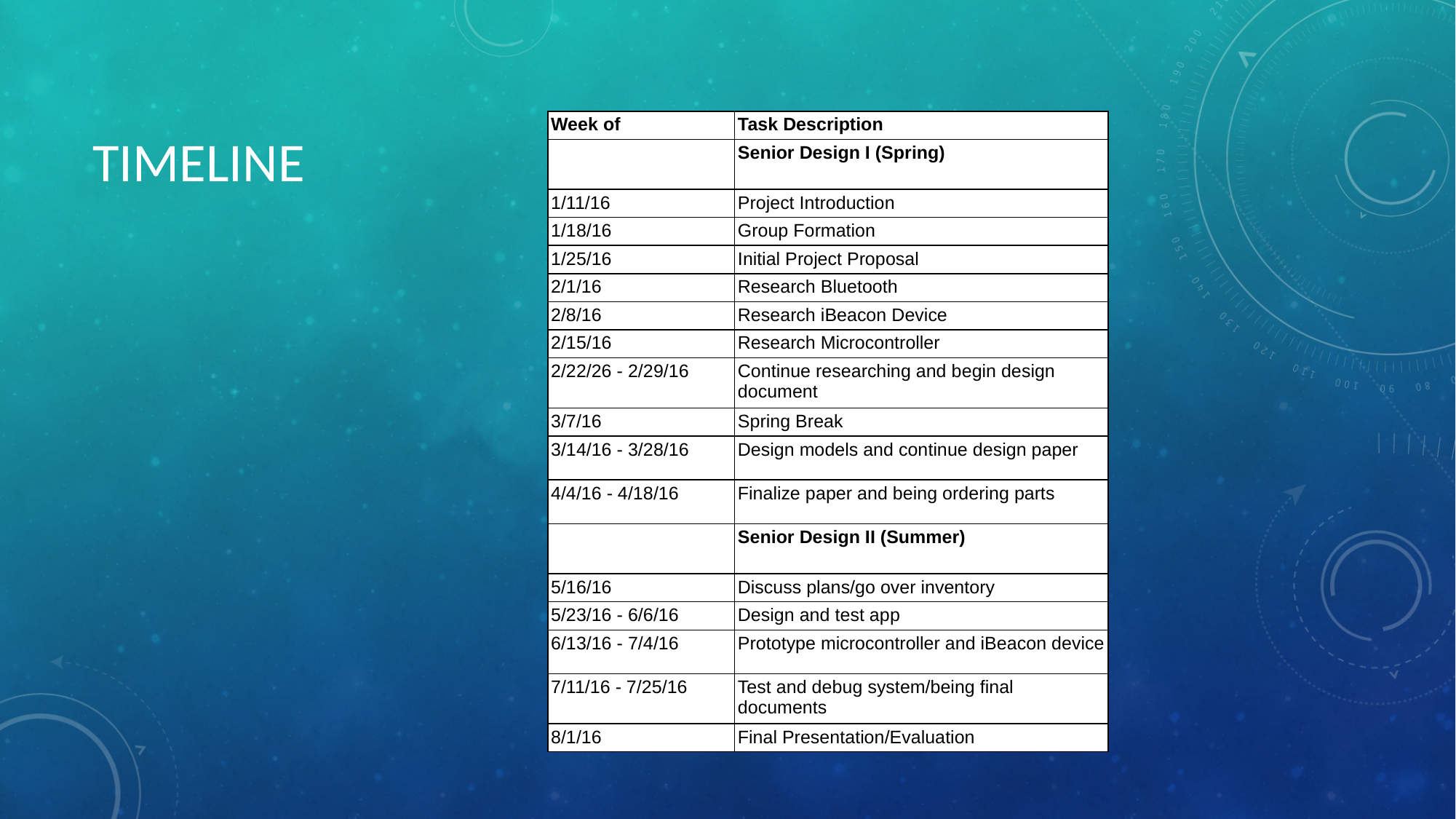

# TIMELINE
| Week of | Task Description |
| --- | --- |
|  | Senior Design I (Spring) |
| 1/11/16 | Project Introduction |
| 1/18/16 | Group Formation |
| 1/25/16 | Initial Project Proposal |
| 2/1/16 | Research Bluetooth |
| 2/8/16 | Research iBeacon Device |
| 2/15/16 | Research Microcontroller |
| 2/22/26 - 2/29/16 | Continue researching and begin design document |
| 3/7/16 | Spring Break |
| 3/14/16 - 3/28/16 | Design models and continue design paper |
| 4/4/16 - 4/18/16 | Finalize paper and being ordering parts |
|  | Senior Design II (Summer) |
| 5/16/16 | Discuss plans/go over inventory |
| 5/23/16 - 6/6/16 | Design and test app |
| 6/13/16 - 7/4/16 | Prototype microcontroller and iBeacon device |
| 7/11/16 - 7/25/16 | Test and debug system/being final documents |
| 8/1/16 | Final Presentation/Evaluation |